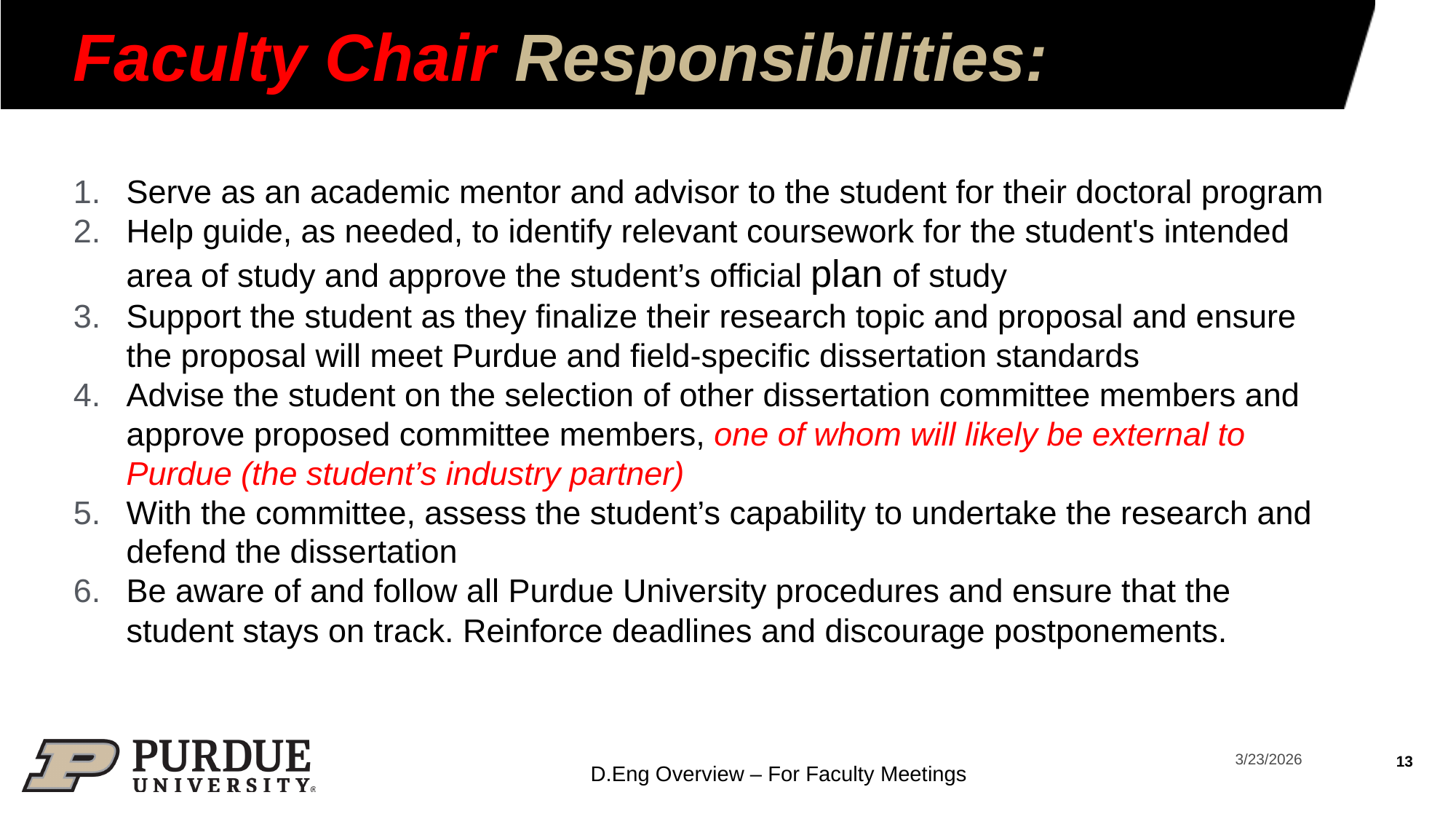

# Faculty Chair Responsibilities:
Serve as an academic mentor and advisor to the student for their doctoral program
Help guide, as needed, to identify relevant coursework for the student's intended area of study and approve the student’s official plan of study
Support the student as they finalize their research topic and proposal and ensure the proposal will meet Purdue and field-specific dissertation standards
Advise the student on the selection of other dissertation committee members and approve proposed committee members, one of whom will likely be external to Purdue (the student’s industry partner)
With the committee, assess the student’s capability to undertake the research and defend the dissertation
Be aware of and follow all Purdue University procedures and ensure that the student stays on track. Reinforce deadlines and discourage postponements.

13
3/23/2026